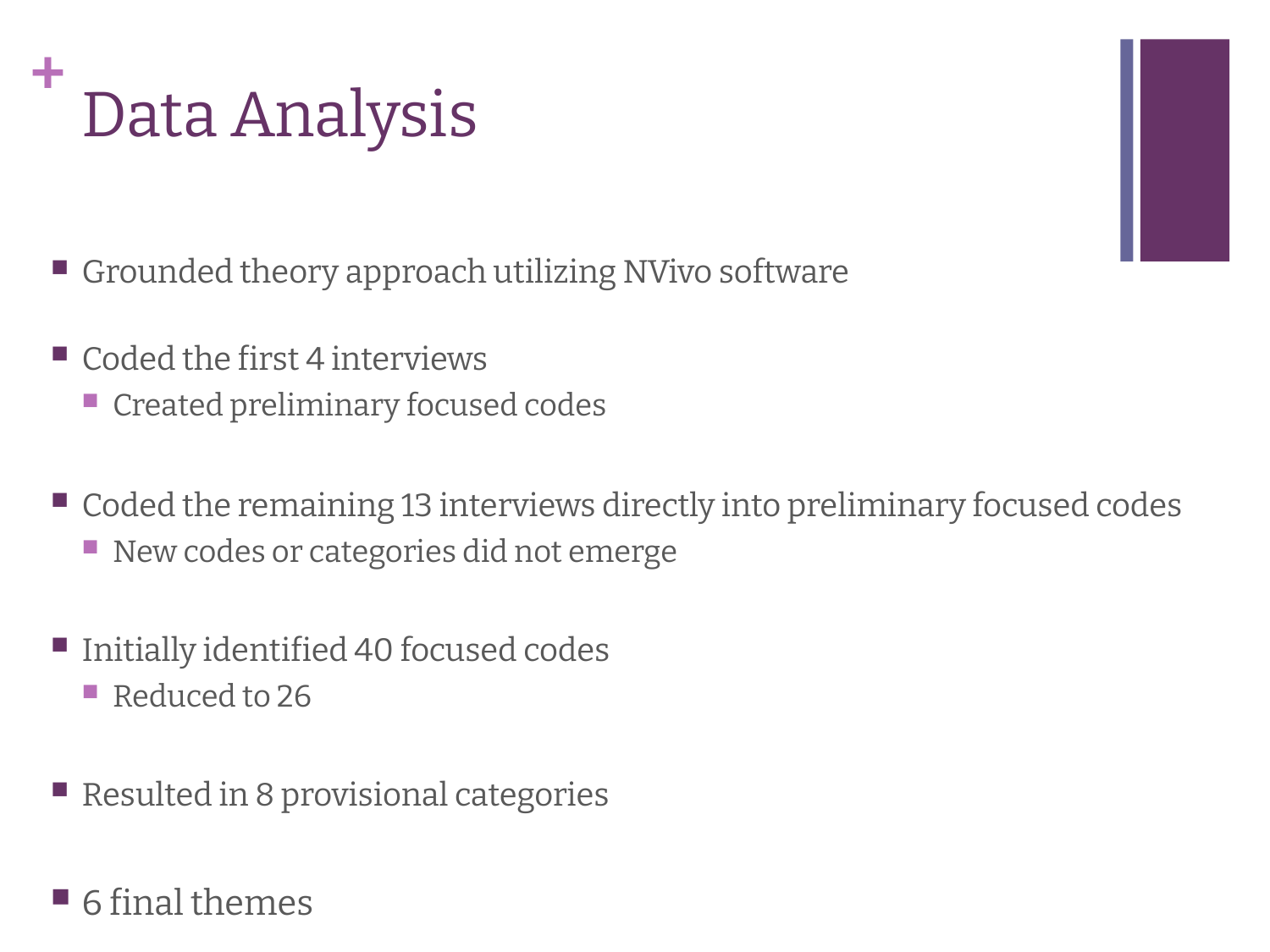

# Data Analysis

Grounded theory approach utilizing NVivo software

Coded the first 4 interviews
Created preliminary focused codes

Coded the remaining 13 interviews directly into preliminary focused codes
New codes or categories did not emerge

Initially identified 40 focused codes
Reduced to 26

Resulted in 8 provisional categories
6 final themes